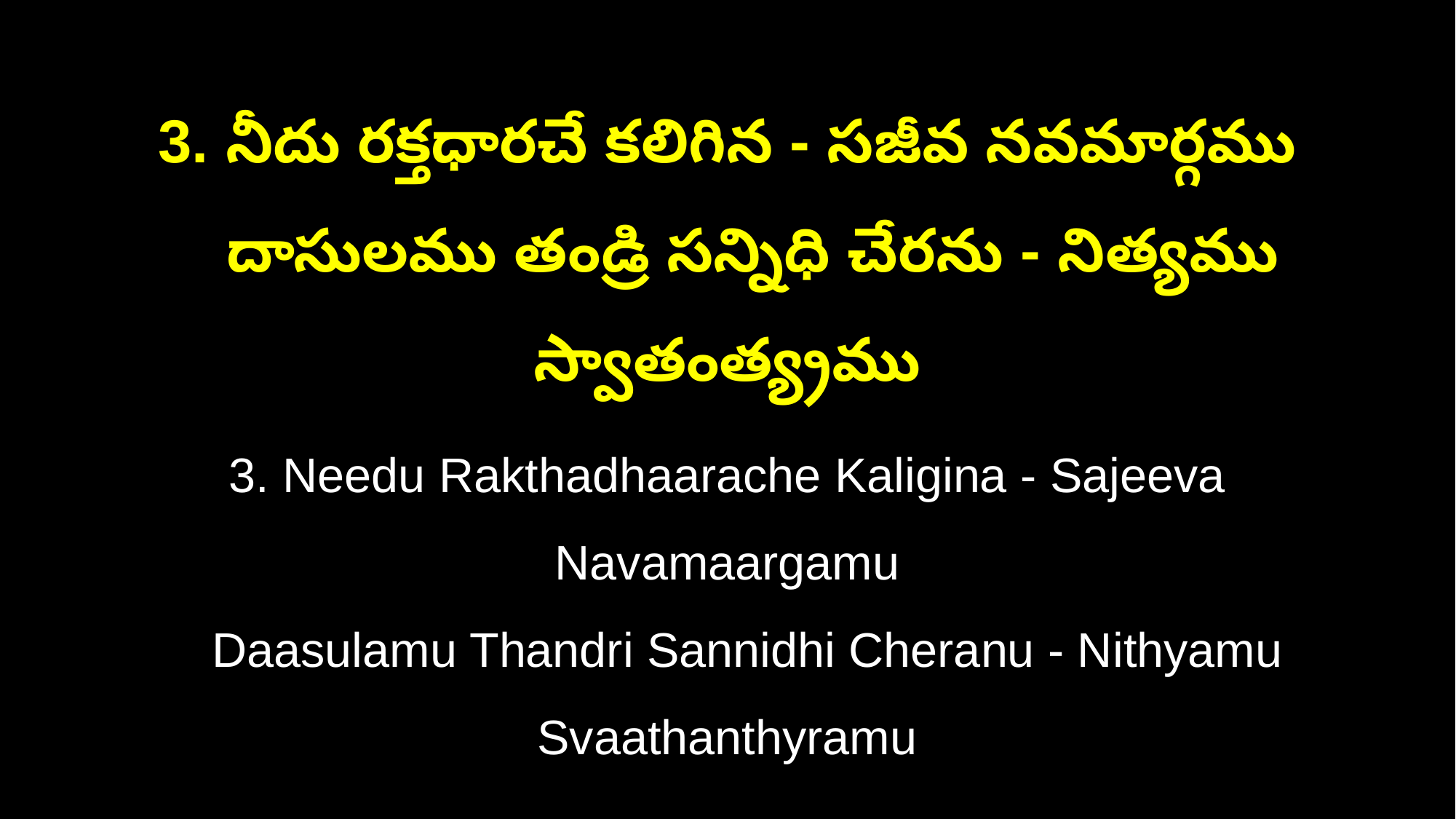

3. నీదు రక్తధారచే కలిగిన - సజీవ నవమార్గము
   దాసులము తండ్రి సన్నిధి చేరను - నిత్యము స్వాతంత్య్రము
3. Needu Rakthadhaarache Kaligina - Sajeeva Navamaargamu
   Daasulamu Thandri Sannidhi Cheranu - Nithyamu Svaathanthyramu